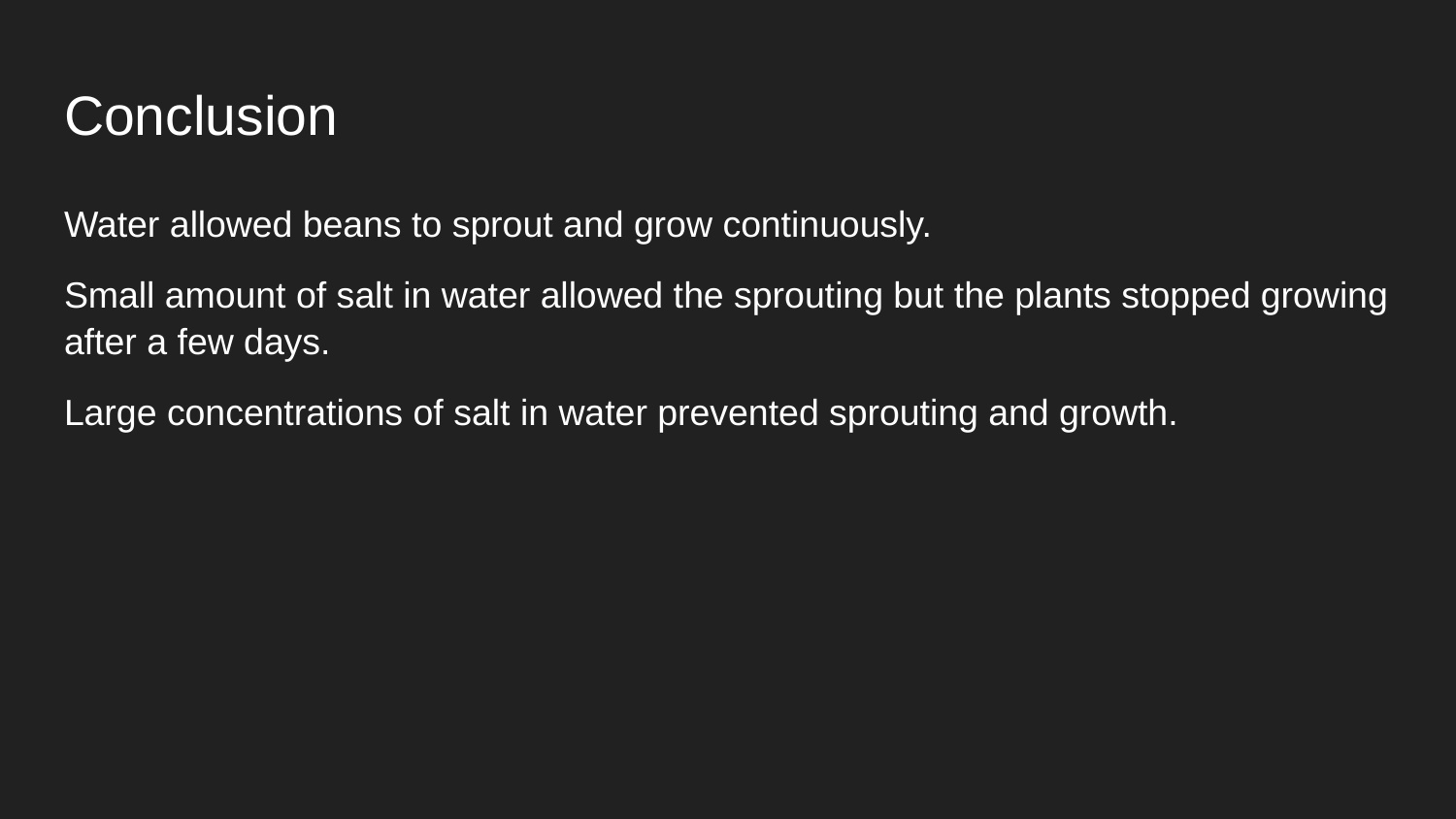

# Conclusion
Water allowed beans to sprout and grow continuously.
Small amount of salt in water allowed the sprouting but the plants stopped growing after a few days.
Large concentrations of salt in water prevented sprouting and growth.